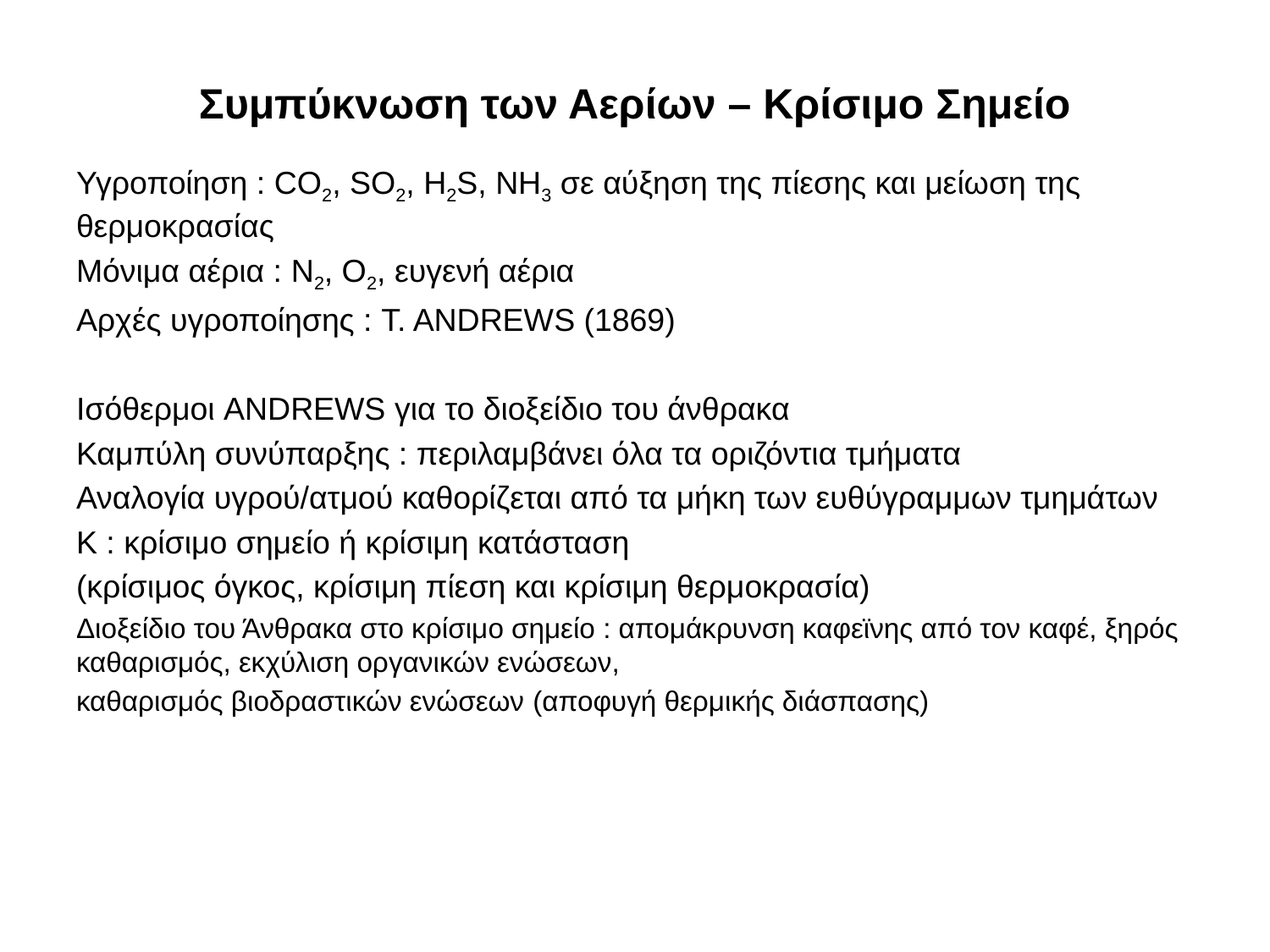

# Συμπύκνωση των Αερίων – Κρίσιμο Σημείο
Υγροποίηση : CO2, SO2, H2S, NH3 σε αύξηση της πίεσης και μείωση της θερμοκρασίας
Μόνιμα αέρια : N2, O2, ευγενή αέρια
Αρχές υγροποίησης : T. ANDREWS (1869)

Ισόθερμοι ANDREWS για το διοξείδιο του άνθρακα
Καμπύλη συνύπαρξης : περιλαμβάνει όλα τα οριζόντια τμήματα
Αναλογία υγρού/ατμού καθορίζεται από τα μήκη των ευθύγραμμων τμημάτων
Κ : κρίσιμο σημείο ή κρίσιμη κατάσταση
(κρίσιμος όγκος, κρίσιμη πίεση και κρίσιμη θερμοκρασία)
Διοξείδιο του Άνθρακα στο κρίσιμο σημείο : απομάκρυνση καφεϊνης από τον καφέ, ξηρός καθαρισμός, εκχύλιση οργανικών ενώσεων,
καθαρισμός βιοδραστικών ενώσεων (αποφυγή θερμικής διάσπασης)